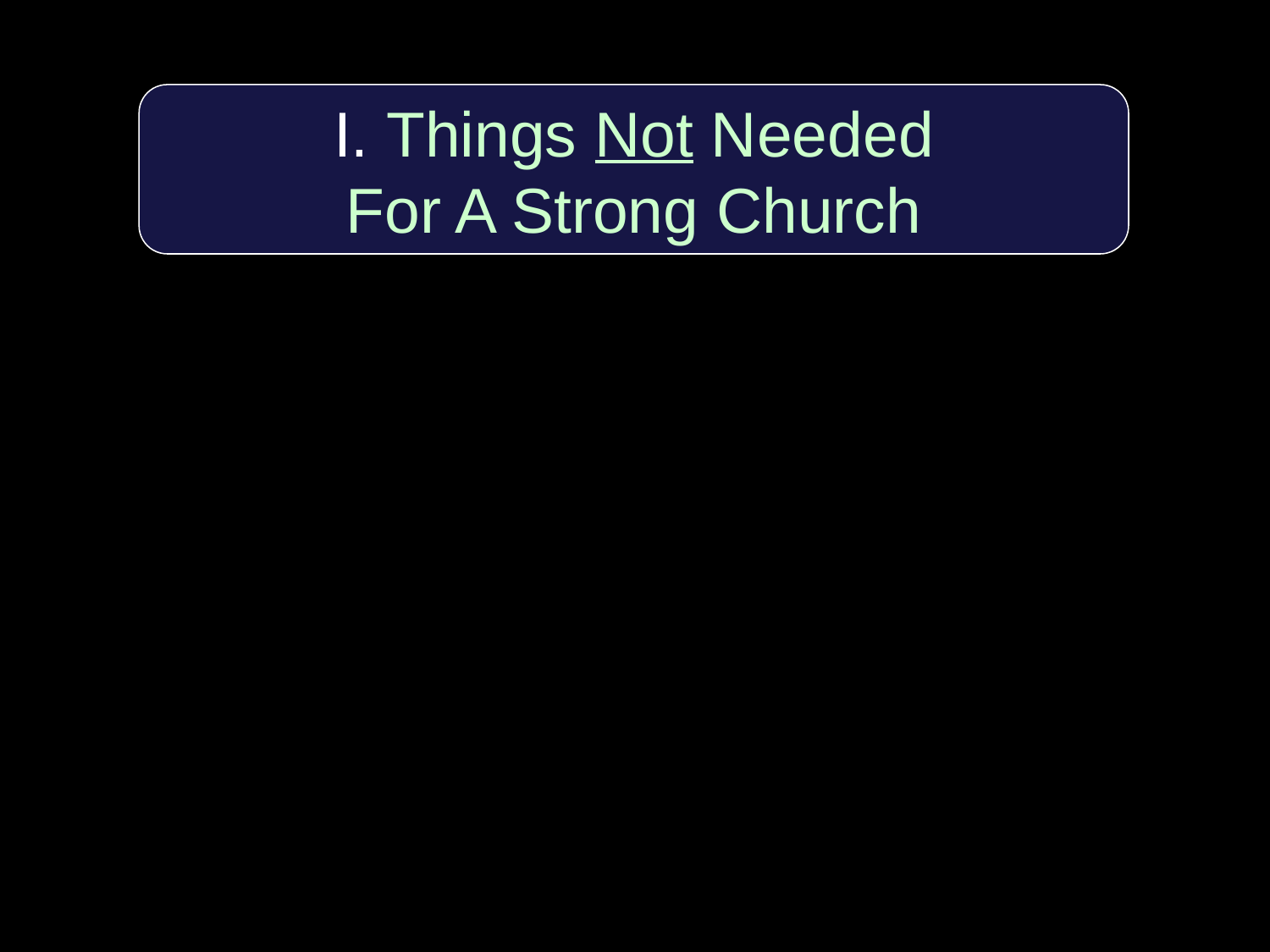

I. Things Not Needed
For A Strong Church